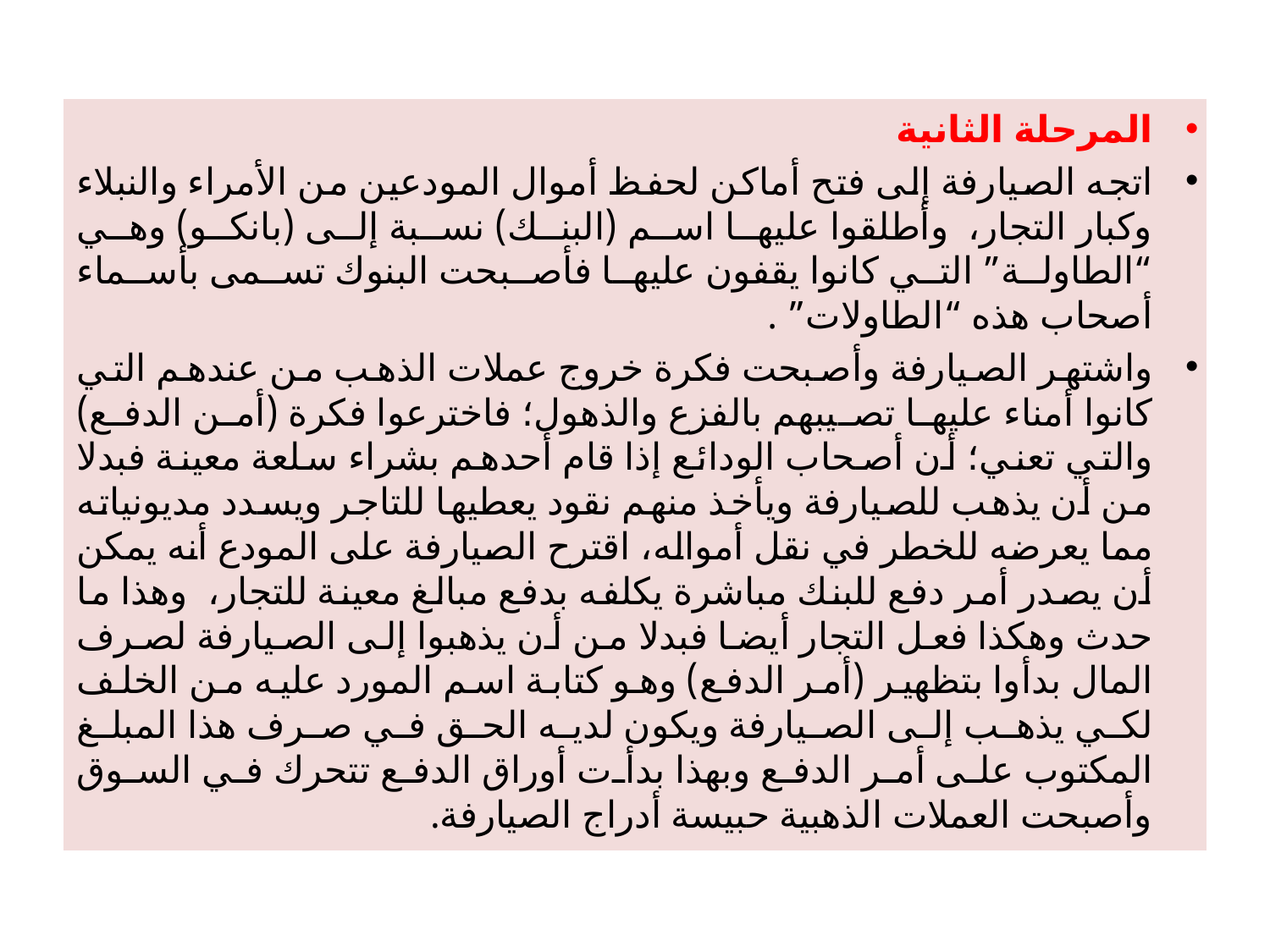

#
المرحلة الثانية
اتجه الصيارفة إلى فتح أماكن لحفظ أموال المودعين من الأمراء والنبلاء وكبار التجار،  وأطلقوا عليها اسم (البنك) نسبة إلى (بانكو) وهي “الطاولة” التي كانوا يقفون عليها فأصبحت البنوك تسمى بأسماء أصحاب هذه “الطاولات” .
واشتهر الصيارفة وأصبحت فكرة خروج عملات الذهب من عندهم التي كانوا أمناء عليها تصيبهم بالفزع والذهول؛ فاخترعوا فكرة (أمن الدفع) والتي تعني؛ أن أصحاب الودائع إذا قام أحدهم بشراء سلعة معينة فبدلا من أن يذهب للصيارفة ويأخذ منهم نقود يعطيها للتاجر ويسدد مديونياته مما يعرضه للخطر في نقل أمواله، اقترح الصيارفة على المودع أنه يمكن أن يصدر أمر دفع للبنك مباشرة يكلفه بدفع مبالغ معينة للتجار،  وهذا ما حدث وهكذا فعل التجار أيضا فبدلا من أن يذهبوا إلى الصيارفة لصرف المال بدأوا بتظهير (أمر الدفع) وهو كتابة اسم المورد عليه من الخلف لكي يذهب إلى الصيارفة ويكون لديه الحق في صرف هذا المبلغ المكتوب على أمر الدفع وبهذا بدأت أوراق الدفع تتحرك في السوق وأصبحت العملات الذهبية حبيسة أدراج الصيارفة.